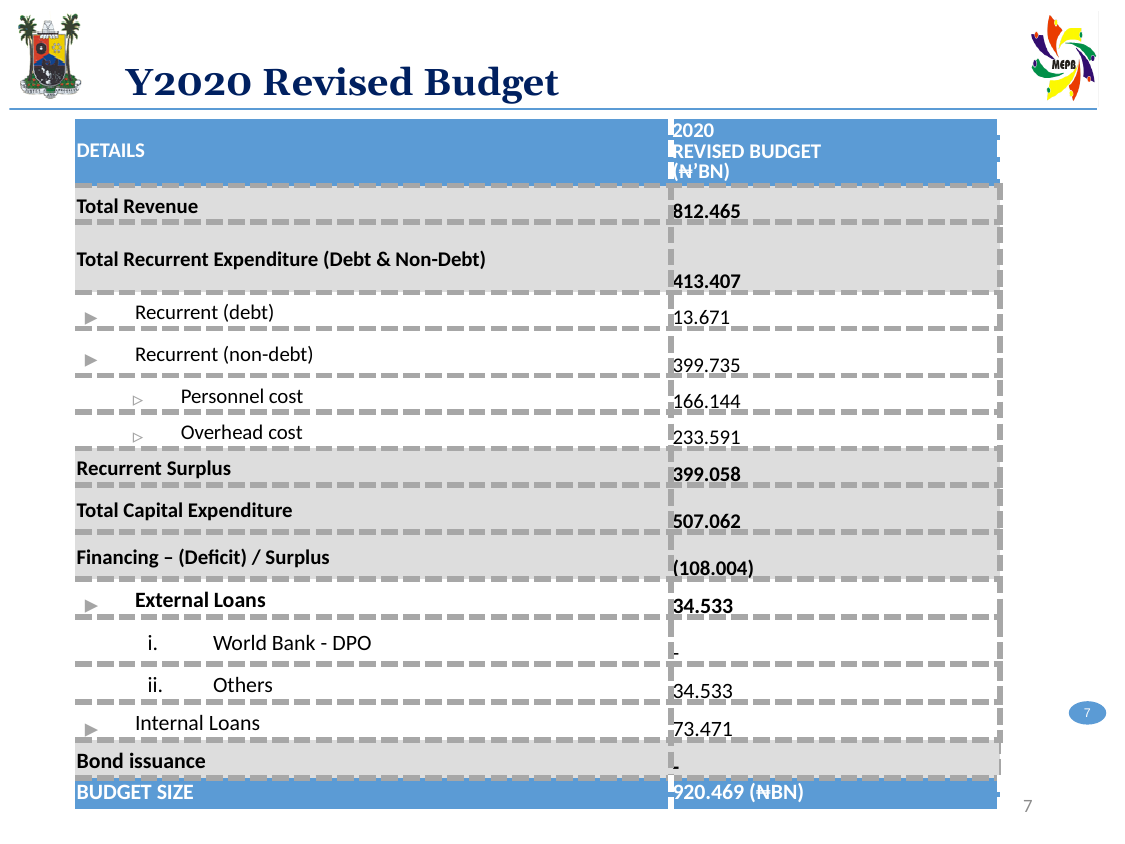

# Y2020 Revised Budget
| Details | 2020 Revised Budget (₦’bn) |
| --- | --- |
| Total Revenue | 812.465 |
| Total Recurrent Expenditure (Debt & Non-Debt) | 413.407 |
| Recurrent (debt) | 13.671 |
| Recurrent (non-debt) | 399.735 |
| Personnel cost | 166.144 |
| Overhead cost | 233.591 |
| Recurrent Surplus | 399.058 |
| Total Capital Expenditure | 507.062 |
| Financing – (Deficit) / Surplus | (108.004) |
| External Loans | 34.533 |
| World Bank - DPO | - |
| Others | 34.533 |
| Internal Loans | 73.471 |
| Bond issuance | - |
| Budget Size | 920.469 (₦Bn) |

7
Y2021 Budget Consultative Forum
7